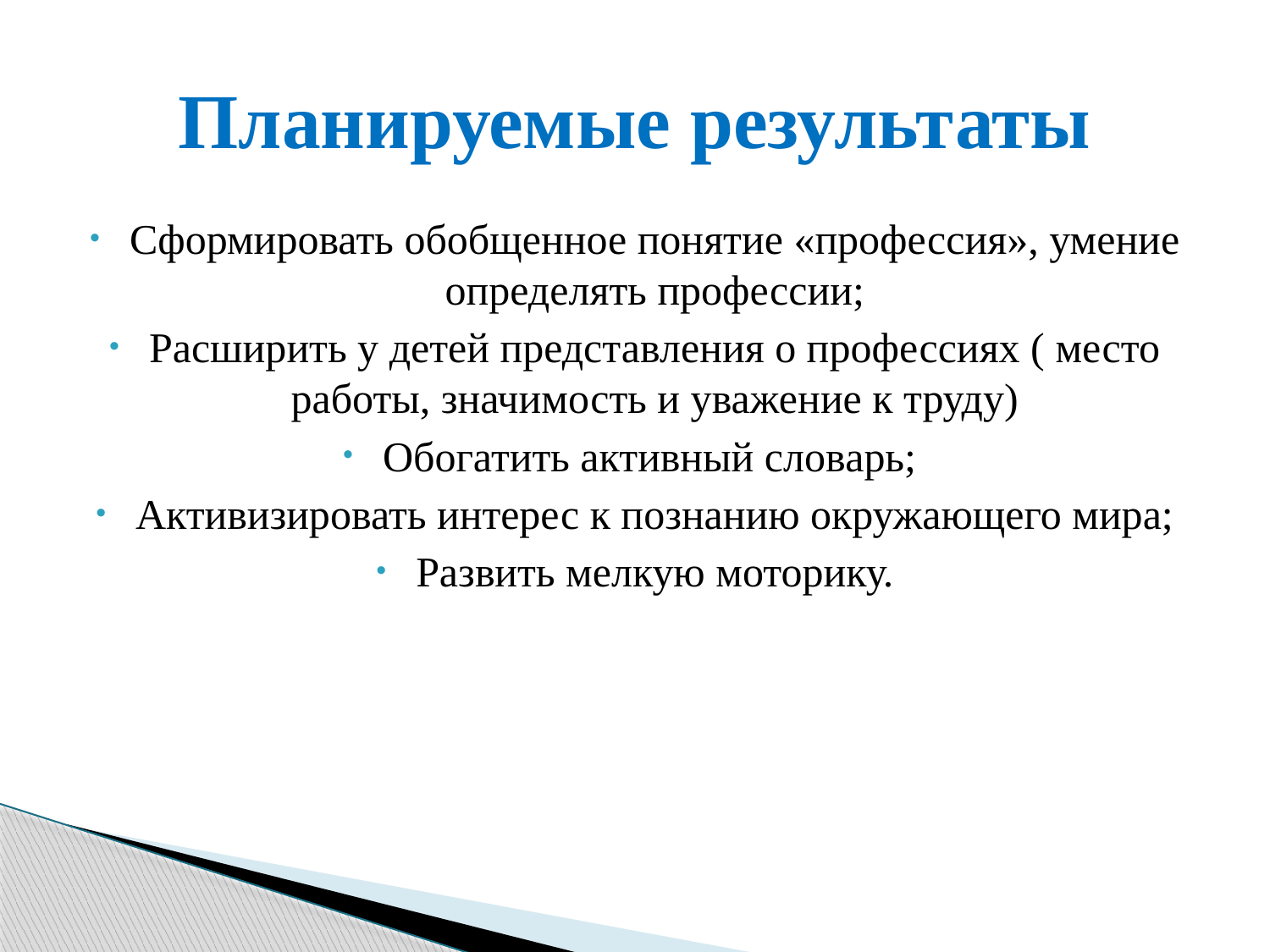

# Планируемые результаты
Сформировать обобщенное понятие «профессия», умение определять профессии;
Расширить у детей представления о профессиях ( место работы, значимость и уважение к труду)
Обогатить активный словарь;
Активизировать интерес к познанию окружающего мира;
Развить мелкую моторику.